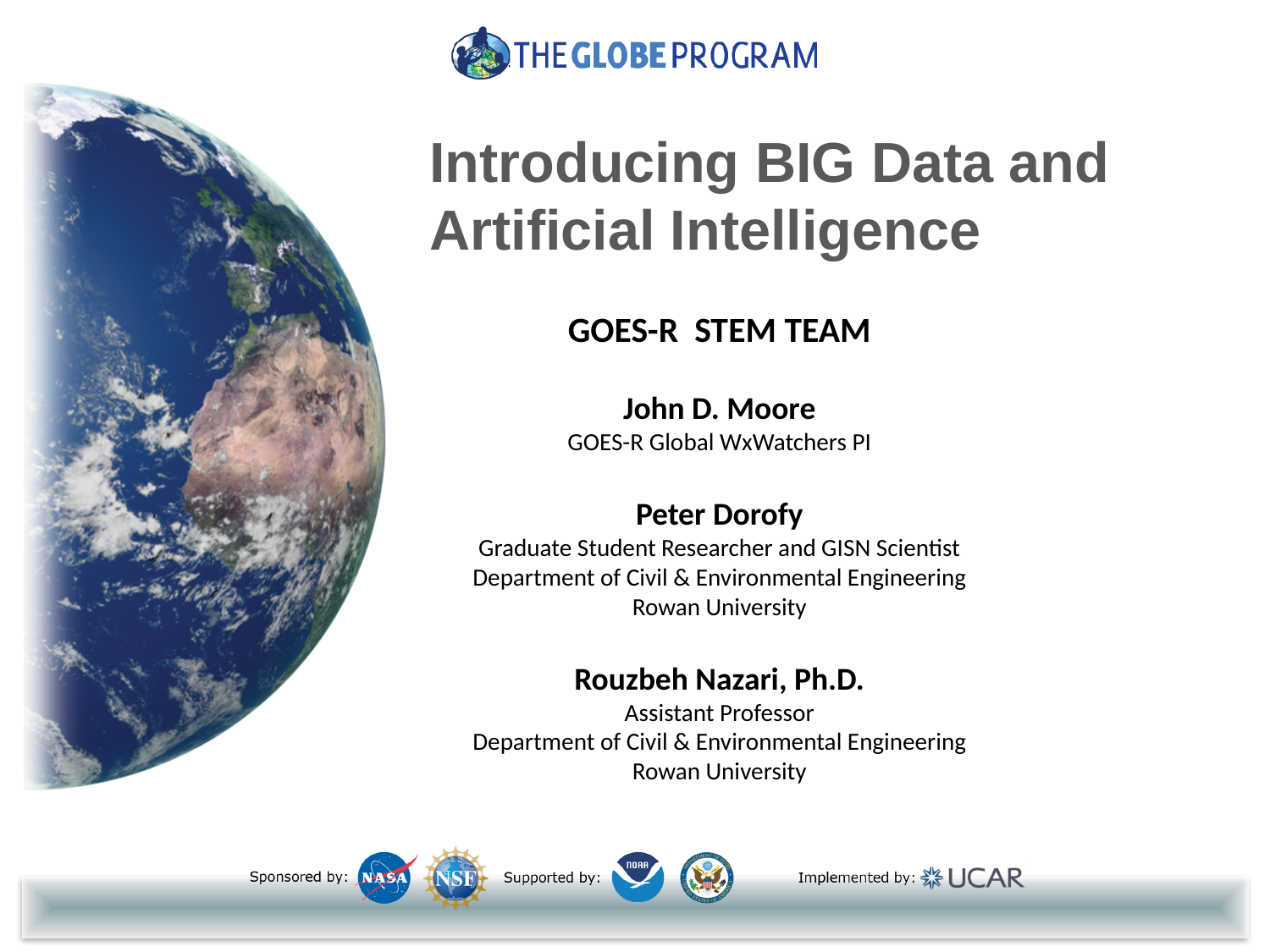

# Introducing BIG Data and Artificial Intelligence
GOES-R  STEM TEAM

John D. Moore
GOES-R Global WxWatchers PI

Peter Dorofy
Graduate Student Researcher and GISN Scientist
Department of Civil & Environmental Engineering
Rowan University

Rouzbeh Nazari, Ph.D.
Assistant Professor
Department of Civil & Environmental Engineering
Rowan University